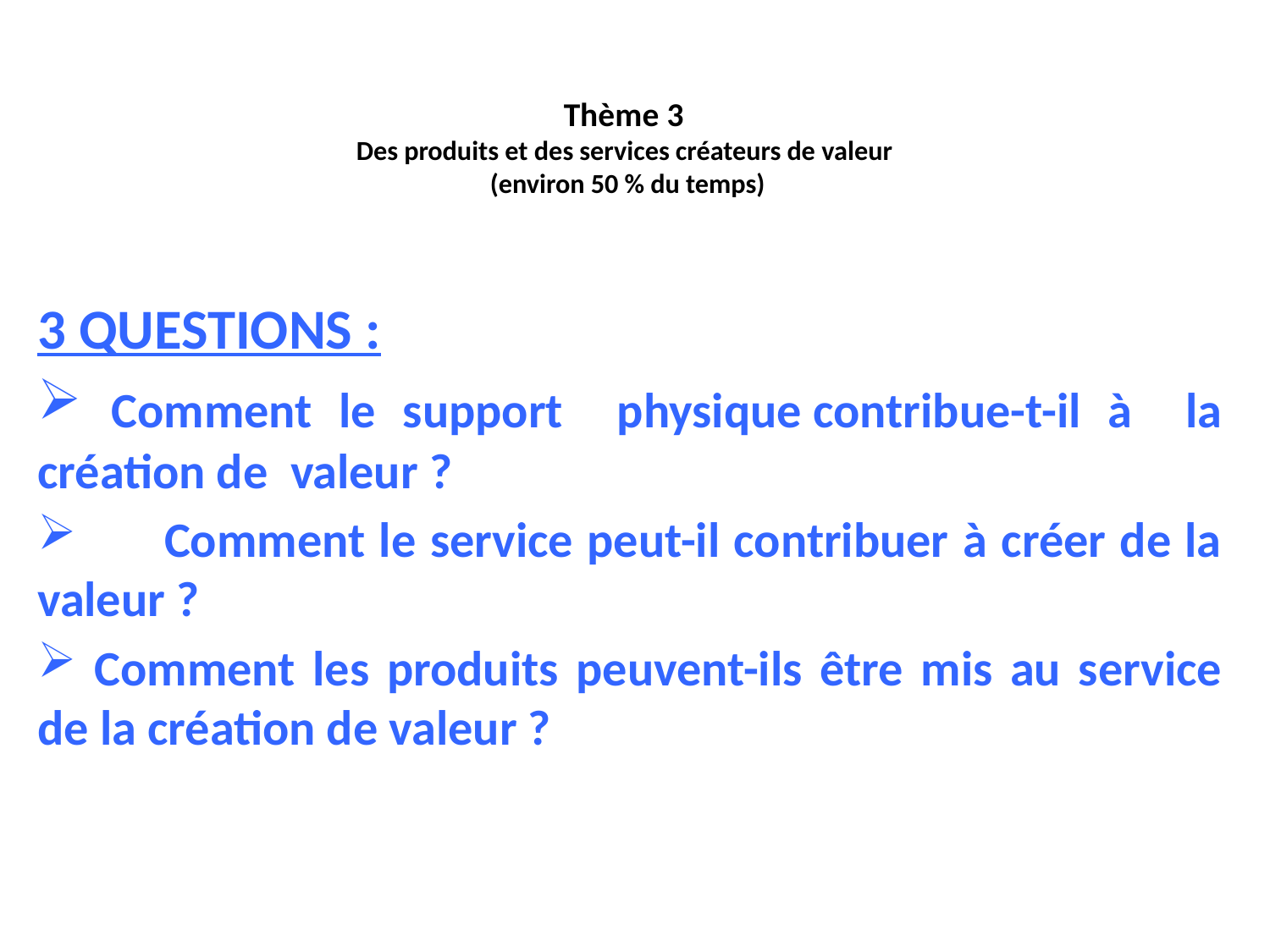

# Thème 3 Des produits et des services créateurs de valeur (environ 50 % du temps)
3 QUESTIONS :
 Comment le support  physique contribue-t-il à  la création de  valeur ?
	Comment le service peut-il contribuer à créer de la valeur ?
 Comment les produits peuvent-ils être mis au service de la création de valeur ?